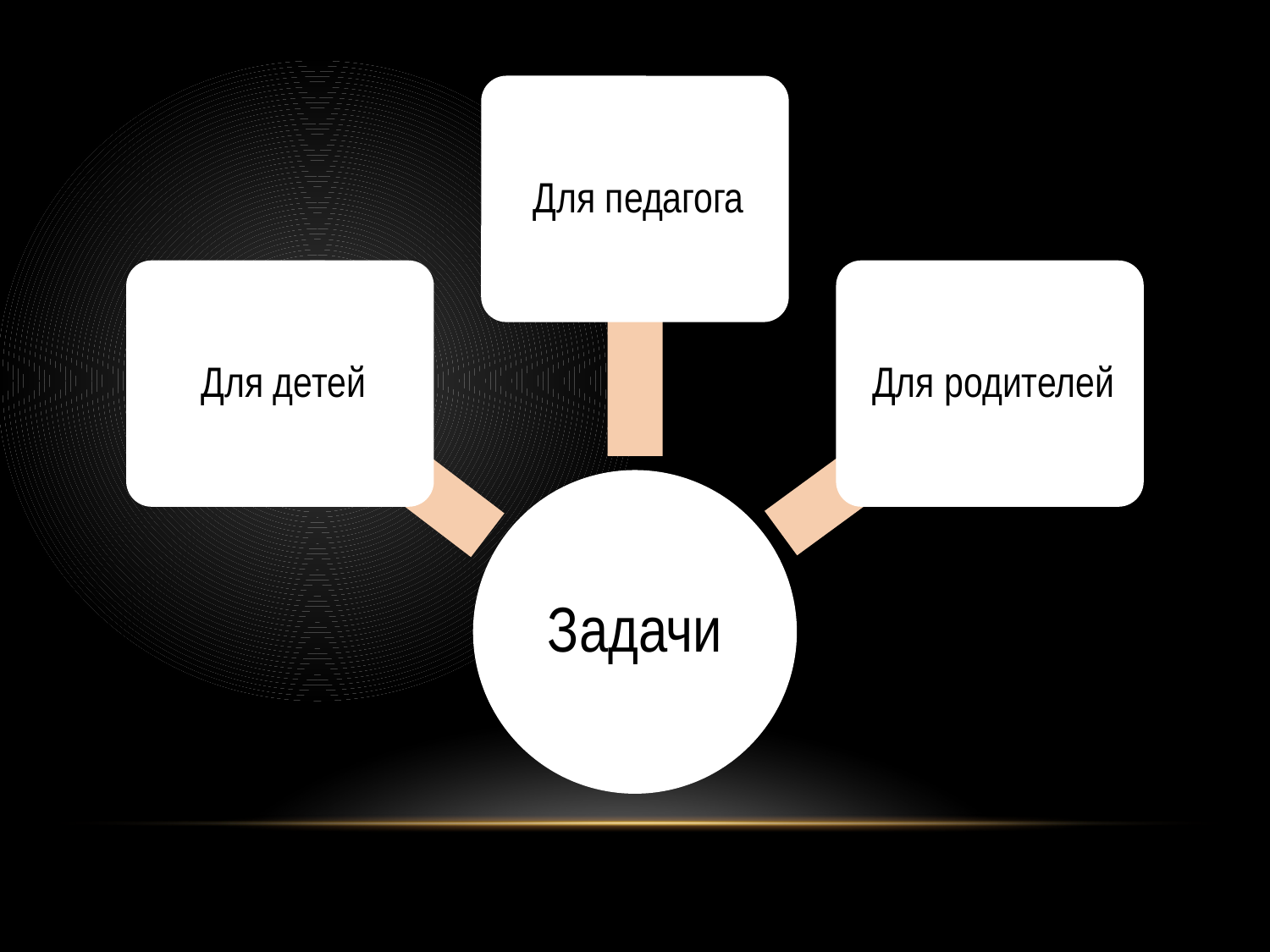

#
Задачи
Для детей
Для педагога
Для родителей